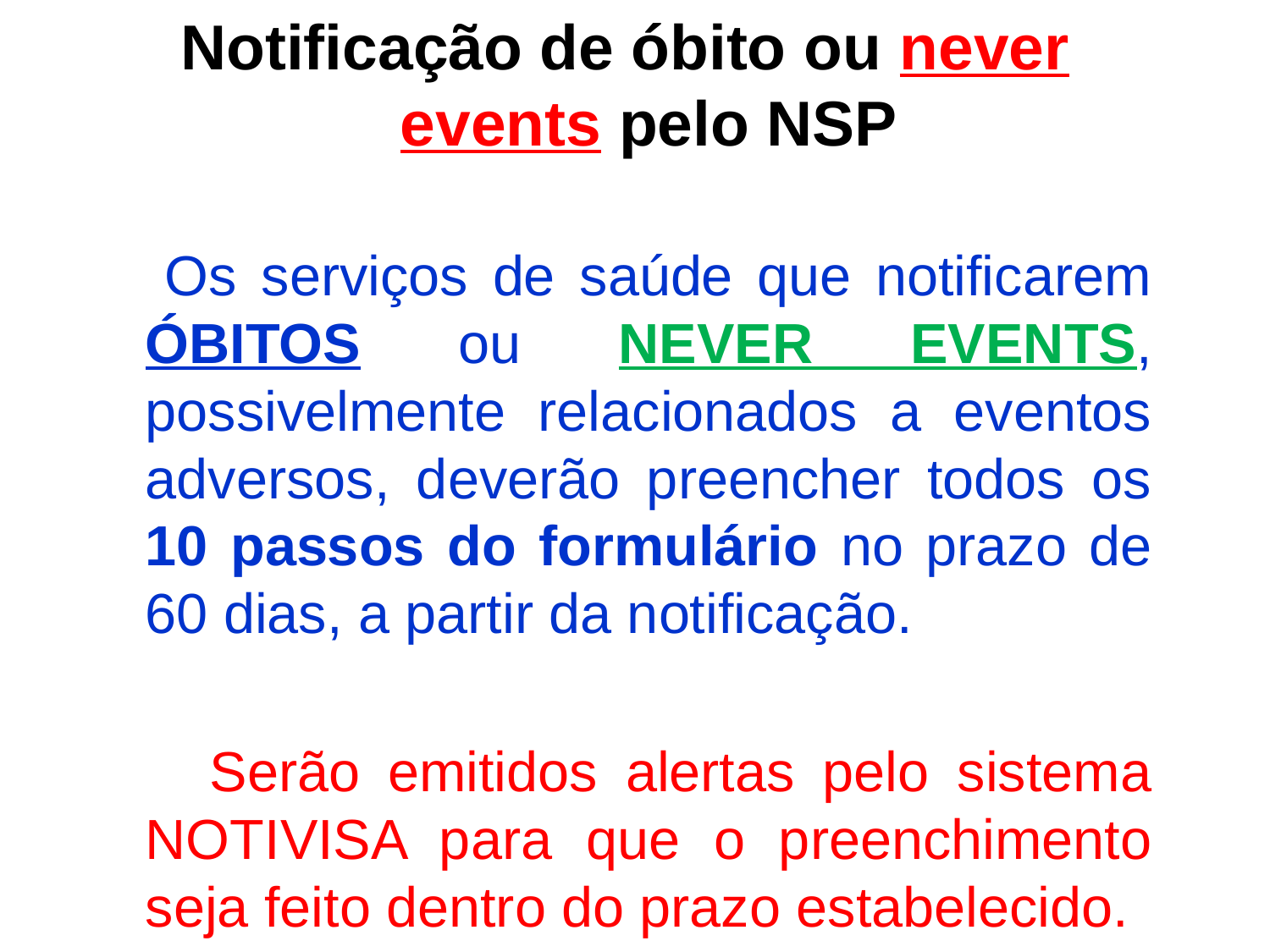

Notificação de óbito ou never events pelo NSP

   Os serviços de saúde que notificarem ÓBITOS ou NEVER EVENTS, possivelmente relacionados a eventos adversos, deverão preencher todos os 10 passos do formulário no prazo de 60 dias, a partir da notificação.

    Serão emitidos alertas pelo sistema NOTIVISA para que o preenchimento seja feito dentro do prazo estabelecido.